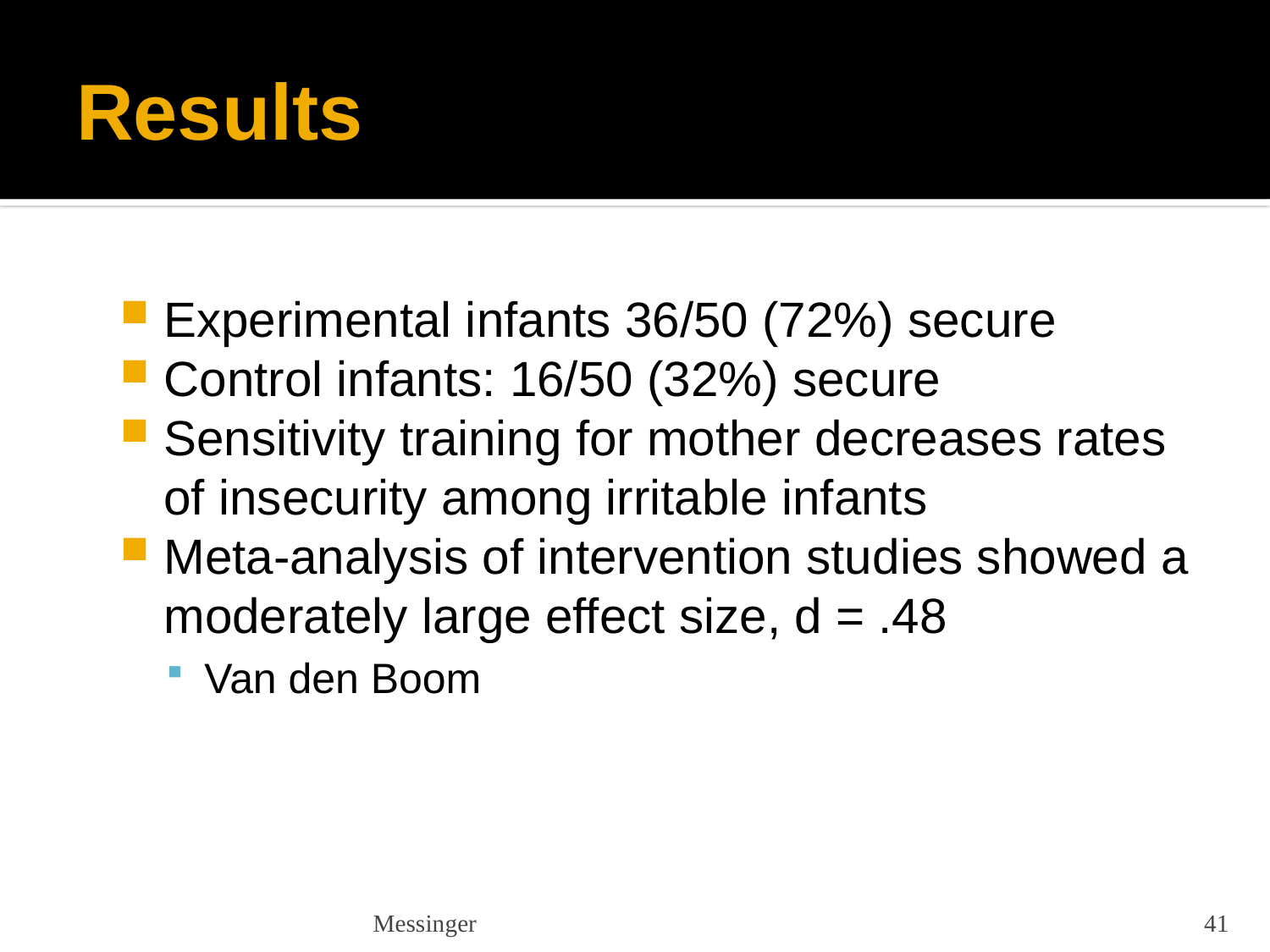

# Results
Experimental infants 36/50 (72%) secure
Control infants: 16/50 (32%) secure
Sensitivity training for mother decreases rates of insecurity among irritable infants
Meta-analysis of intervention studies showed a moderately large effect size, d = .48
Van den Boom
Messinger
41